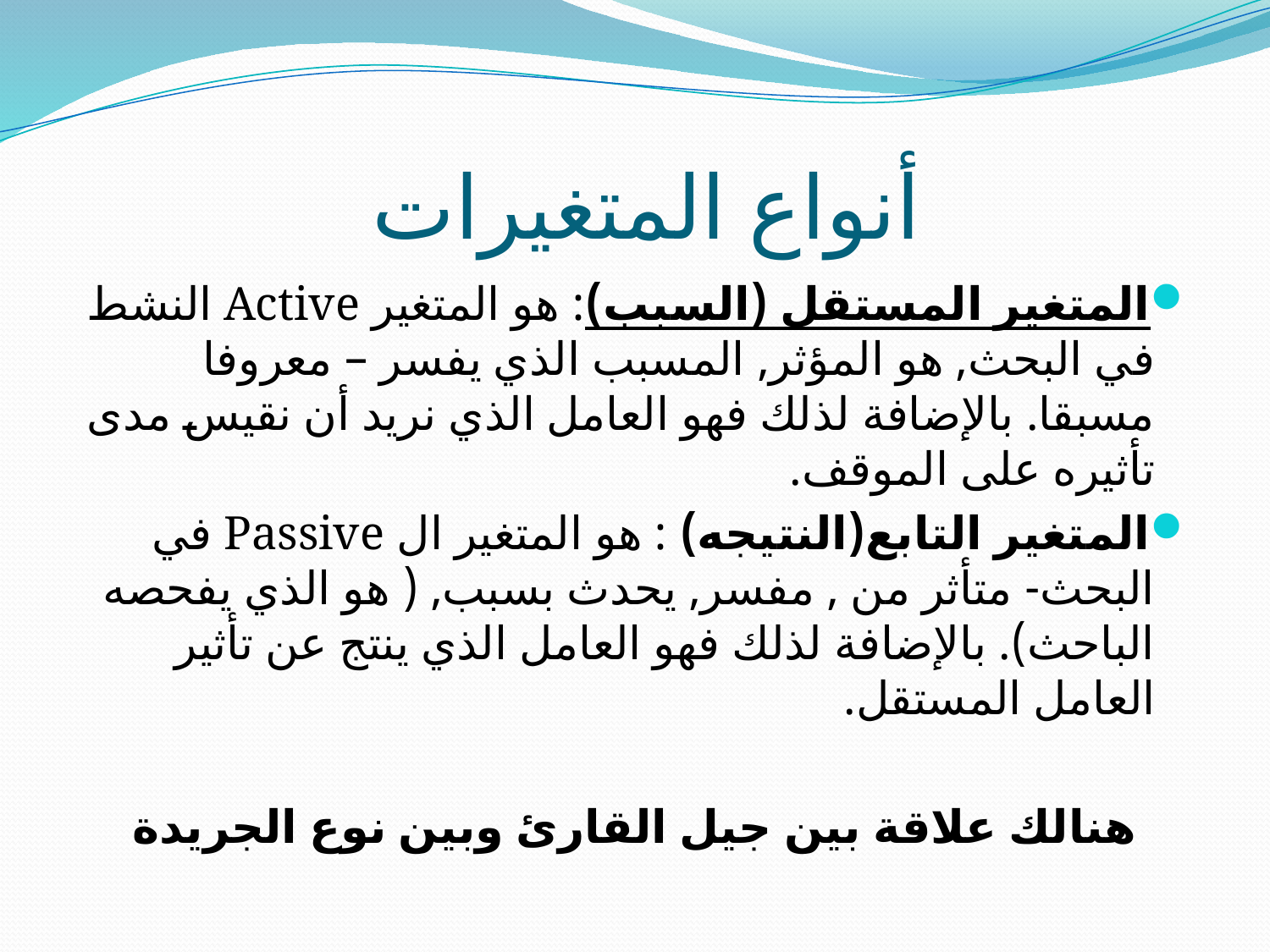

# أنواع المتغيرات
المتغير المستقل (السبب): هو المتغير Active النشط في البحث, هو المؤثر, المسبب الذي يفسر – معروفا مسبقا. بالإضافة لذلك فهو العامل الذي نريد أن نقيس مدى تأثيره على الموقف.
المتغير التابع(النتيجه) : هو المتغير ال Passive في البحث- متأثر من , مفسر, يحدث بسبب, ( هو الذي يفحصه الباحث). بالإضافة لذلك فهو العامل الذي ينتج عن تأثير العامل المستقل.

هنالك علاقة بين جيل القارئ وبين نوع الجريدة